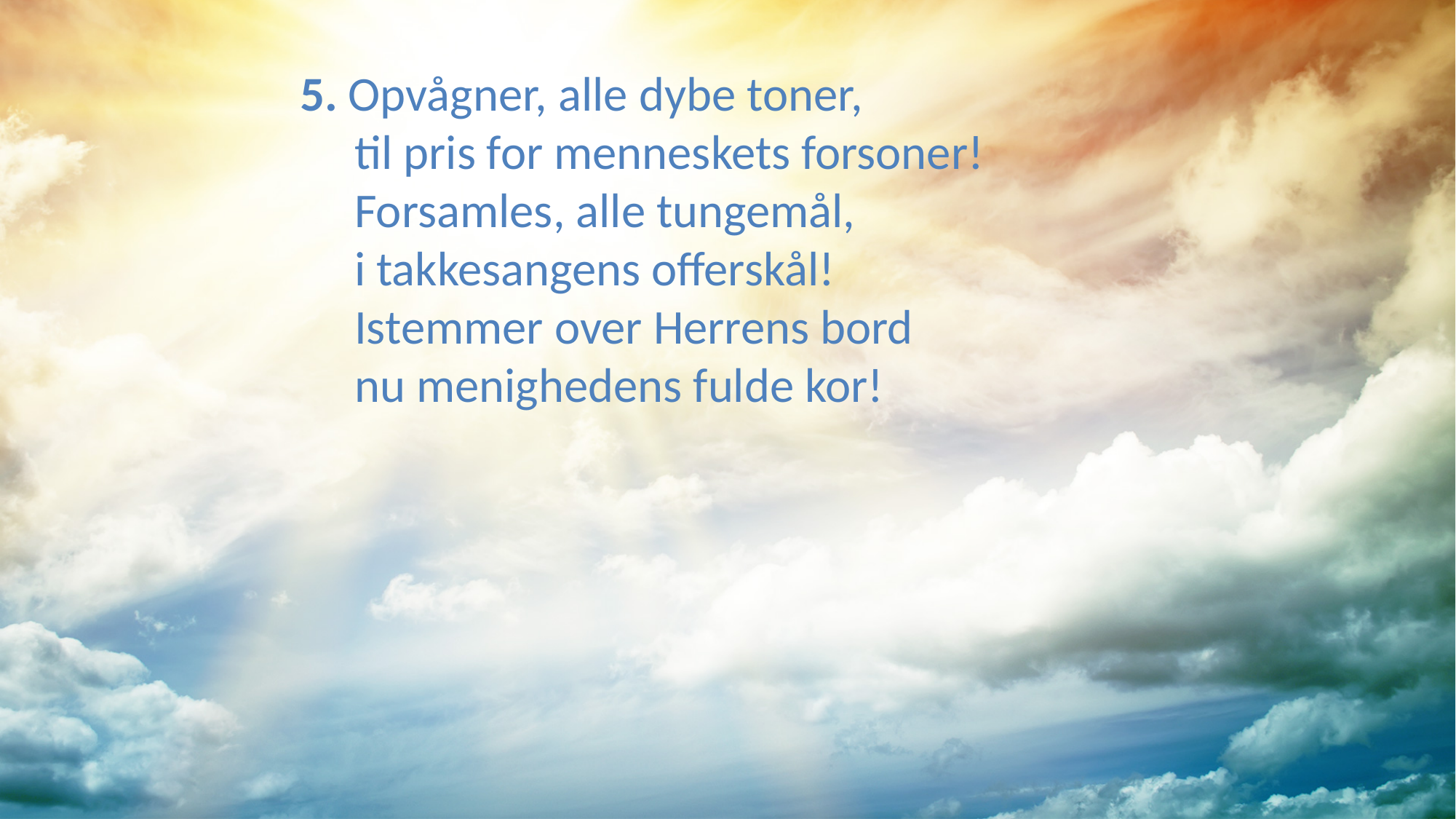

5. Opvågner, alle dybe toner,
til pris for menneskets forsoner!
Forsamles, alle tungemål,
i takkesangens offerskål!
Istemmer over Herrens bord
nu menighedens fulde kor!